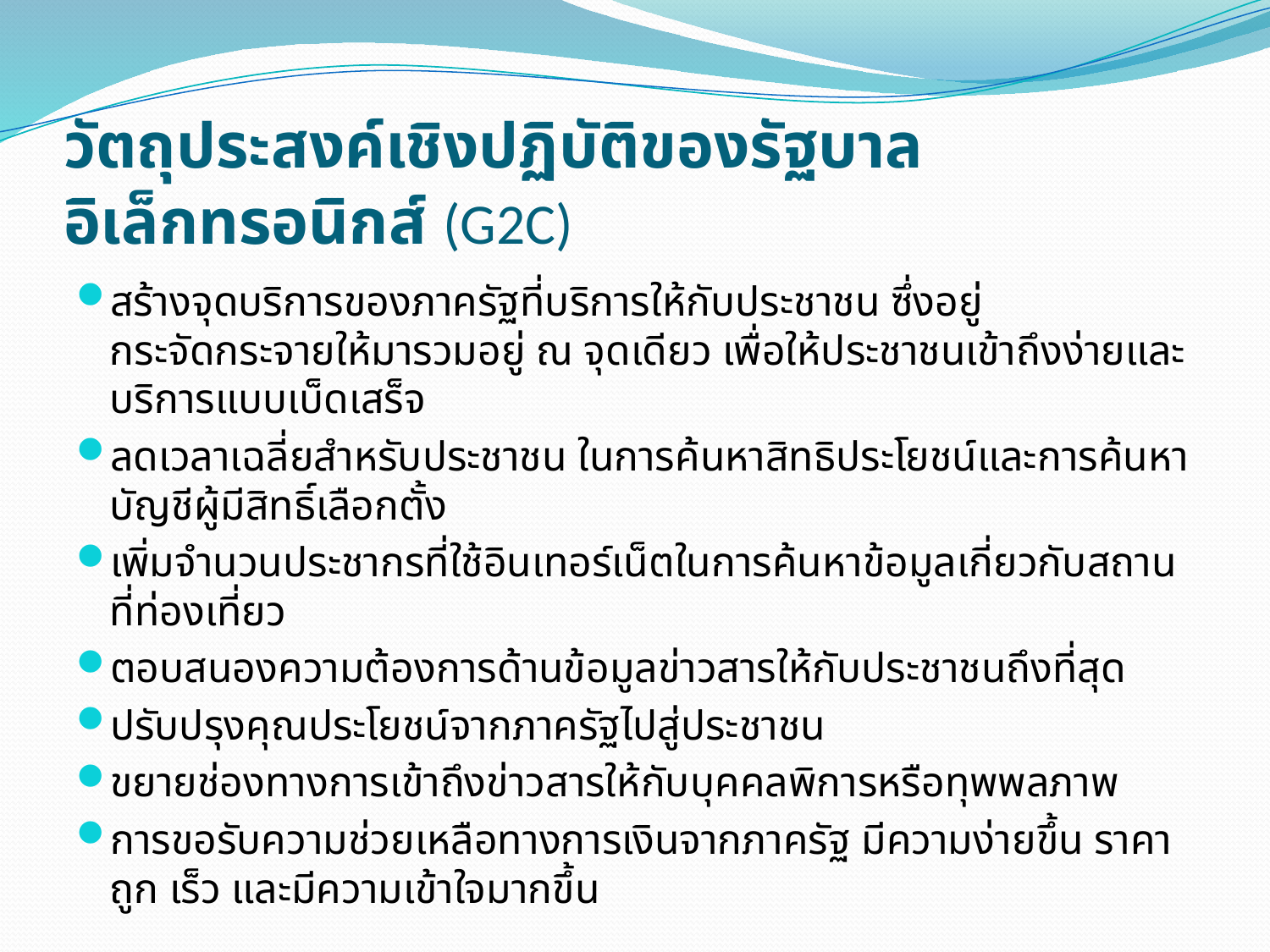

# วัตถุประสงค์เชิงปฏิบัติของรัฐบาลอิเล็กทรอนิกส์ (G2C)
สร้างจุดบริการของภาครัฐที่บริการให้กับประชาชน ซึ่งอยู่กระจัดกระจายให้มารวมอยู่ ณ จุดเดียว เพื่อให้ประชาชนเข้าถึงง่ายและบริการแบบเบ็ดเสร็จ
ลดเวลาเฉลี่ยสำหรับประชาชน ในการค้นหาสิทธิประโยชน์และการค้นหาบัญชีผู้มีสิทธิ์เลือกตั้ง
เพิ่มจำนวนประชากรที่ใช้อินเทอร์เน็ตในการค้นหาข้อมูลเกี่ยวกับสถานที่ท่องเที่ยว
ตอบสนองความต้องการด้านข้อมูลข่าวสารให้กับประชาชนถึงที่สุด
ปรับปรุงคุณประโยชน์จากภาครัฐไปสู่ประชาชน
ขยายช่องทางการเข้าถึงข่าวสารให้กับบุคคลพิการหรือทุพพลภาพ
การขอรับความช่วยเหลือทางการเงินจากภาครัฐ มีความง่ายขึ้น ราคาถูก เร็ว และมีความเข้าใจมากขึ้น